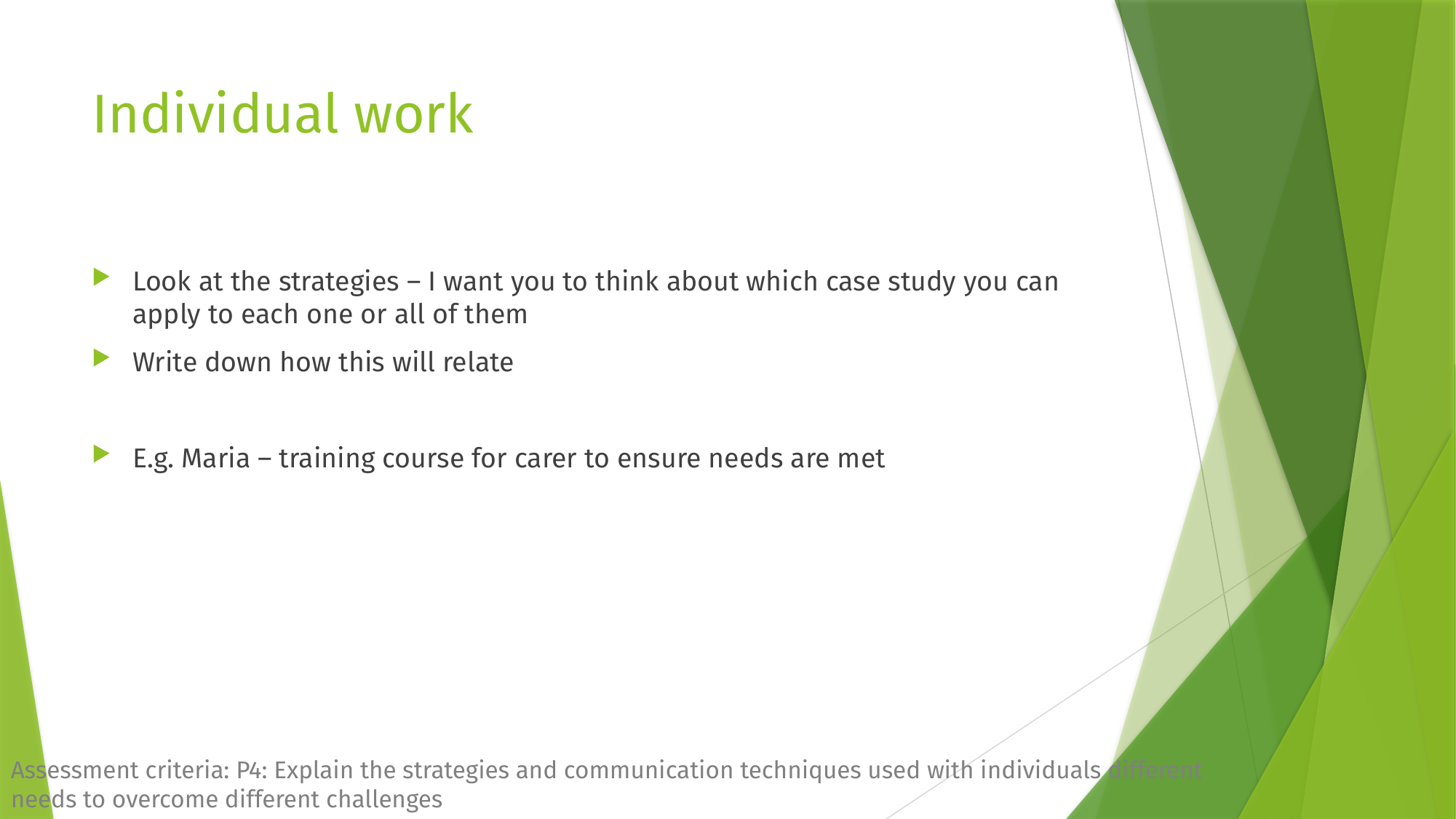

# Individual work
Look at the strategies – I want you to think about which case study you can apply to each one or all of them
Write down how this will relate

E.g. Maria – training course for carer to ensure needs are met
Assessment criteria: P4: Explain the strategies and communication techniques used with individuals different needs to overcome different challenges